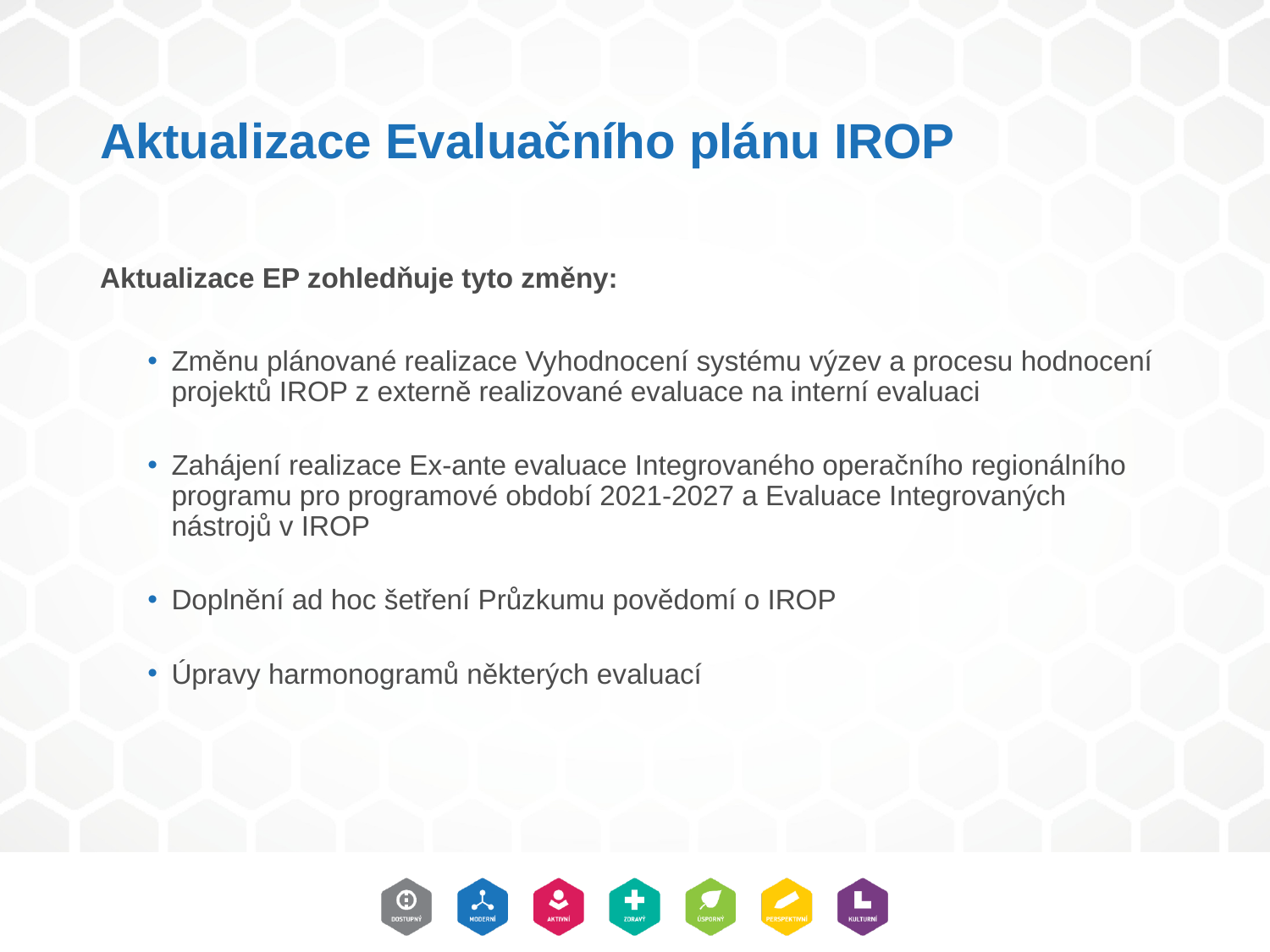

# Aktualizace Evaluačního plánu IROP
Aktualizace EP zohledňuje tyto změny:

Změnu plánované realizace Vyhodnocení systému výzev a procesu hodnocení projektů IROP z externě realizované evaluace na interní evaluaci

Zahájení realizace Ex-ante evaluace Integrovaného operačního regionálního programu pro programové období 2021-2027 a Evaluace Integrovaných nástrojů v IROP

Doplnění ad hoc šetření Průzkumu povědomí o IROP

Úpravy harmonogramů některých evaluací